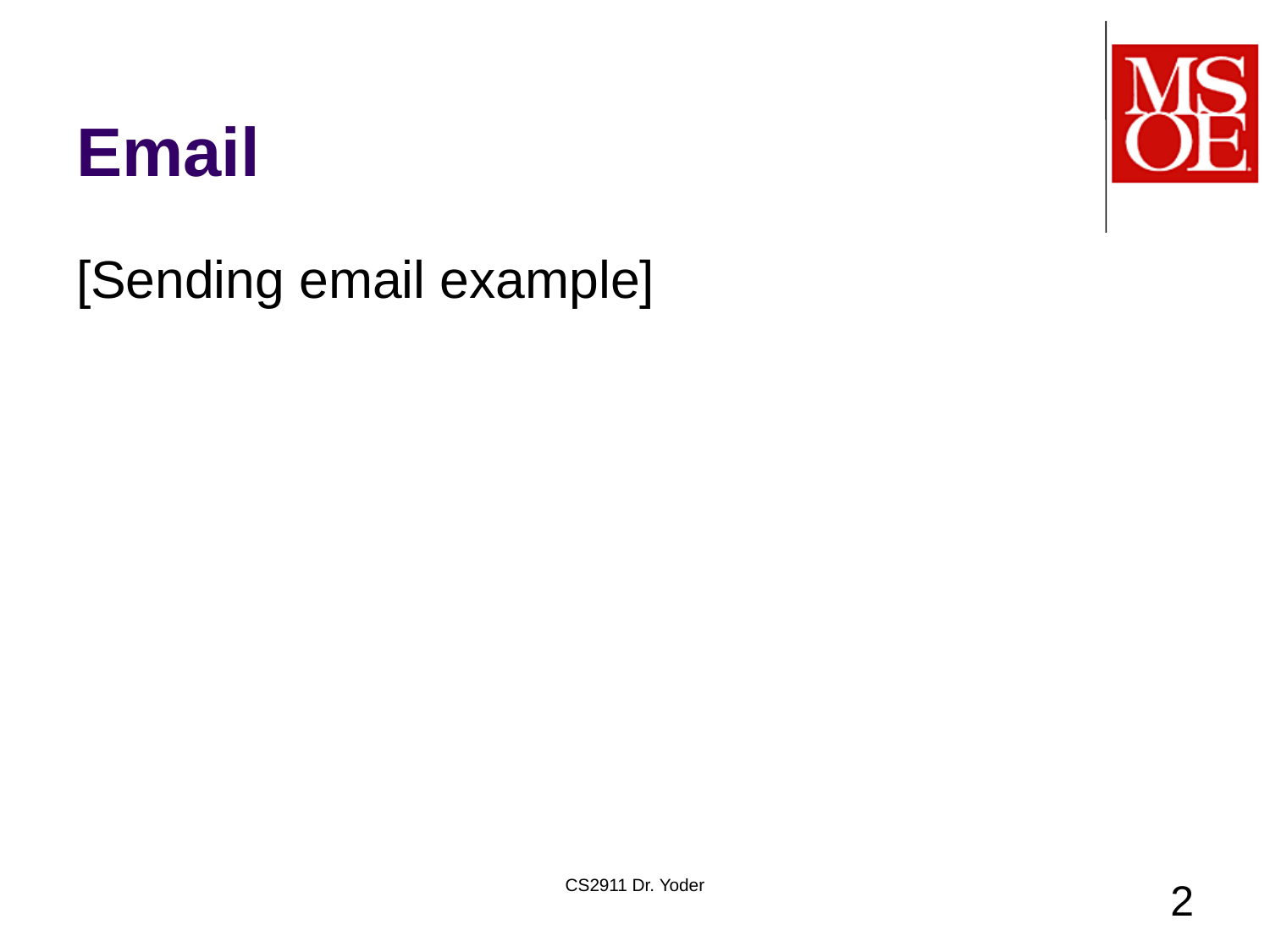

# Email
[Sending email example]

CS2911 Dr. Yoder
2